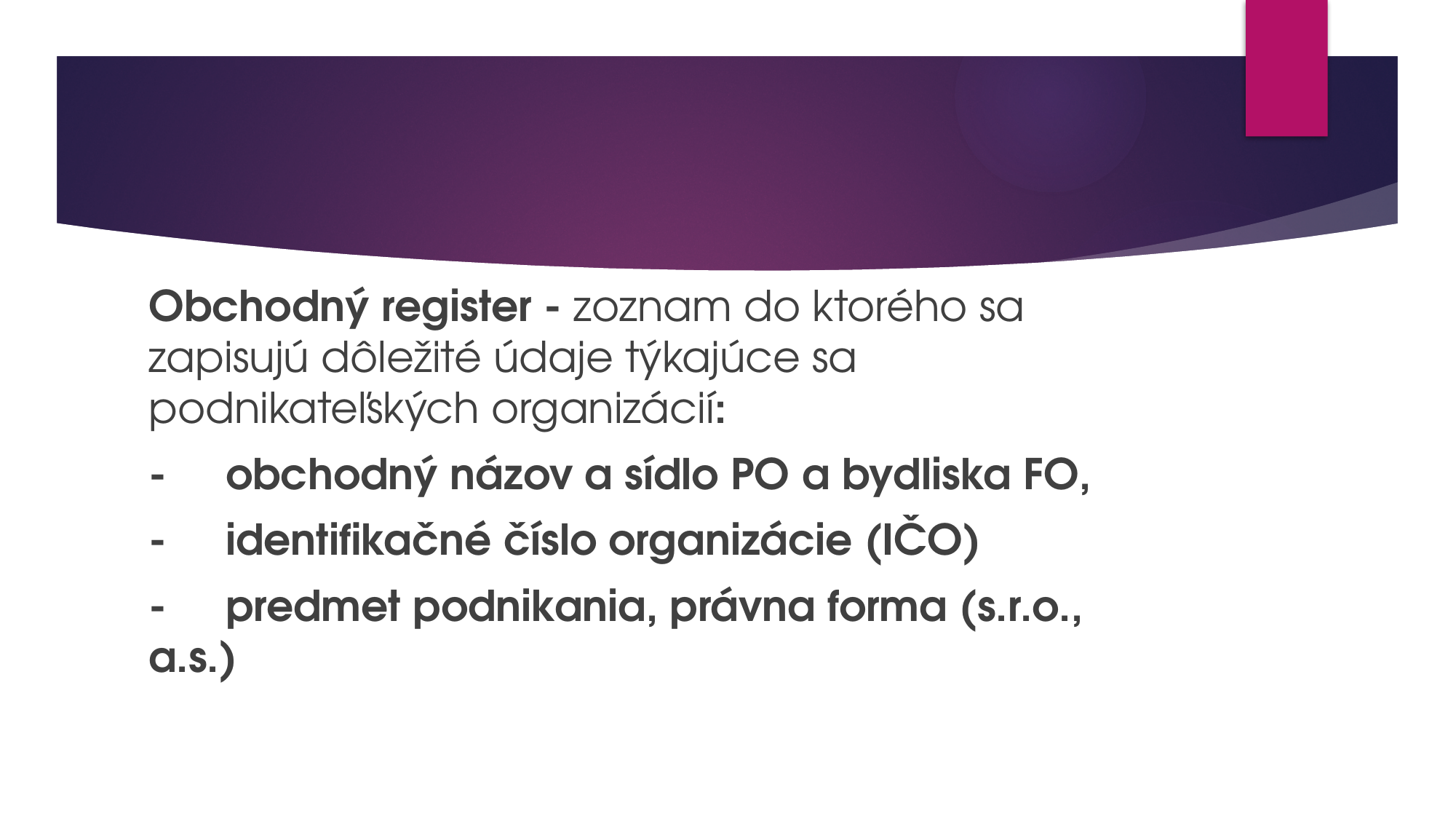

Obchodný register - zoznam do ktorého sa zapisujú dôležité údaje týkajúce sa podnikateľských organizácií:
-     obchodný názov a sídlo PO a bydliska FO,
-     identifikačné číslo organizácie (IČO)
-     predmet podnikania, právna forma (s.r.o., a.s.)